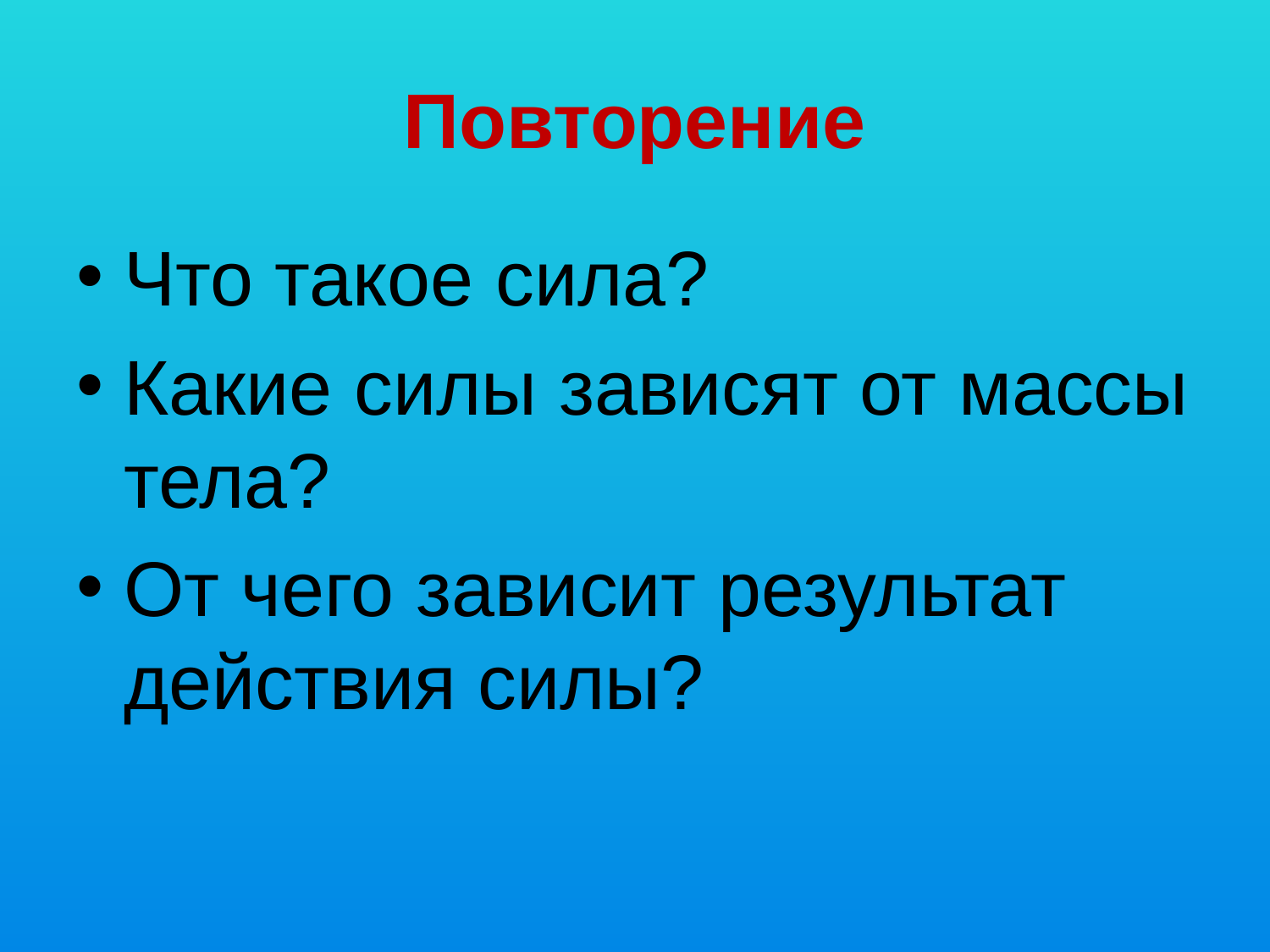

# Повторение
Что такое сила?
Какие силы зависят от массы тела?
От чего зависит результат действия силы?